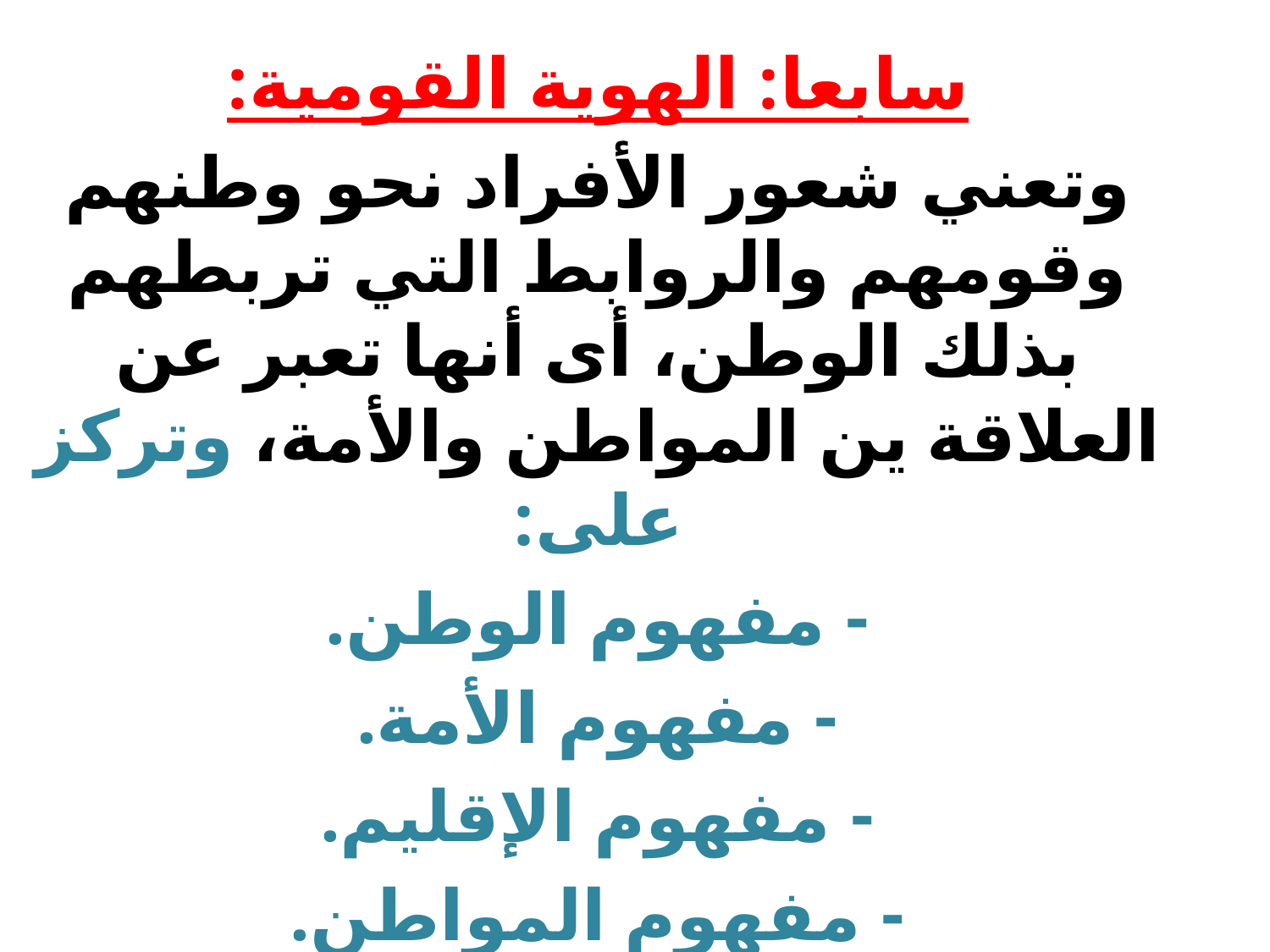

سابعا: الهوية القومية:
وتعني شعور الأفراد نحو وطنهم وقومهم والروابط التي تربطهم بذلك الوطن، أى أنها تعبر عن العلاقة ين المواطن والأمة، وتركز على:
- مفهوم الوطن.
- مفهوم الأمة.
- مفهوم الإقليم.
- مفهوم المواطن.